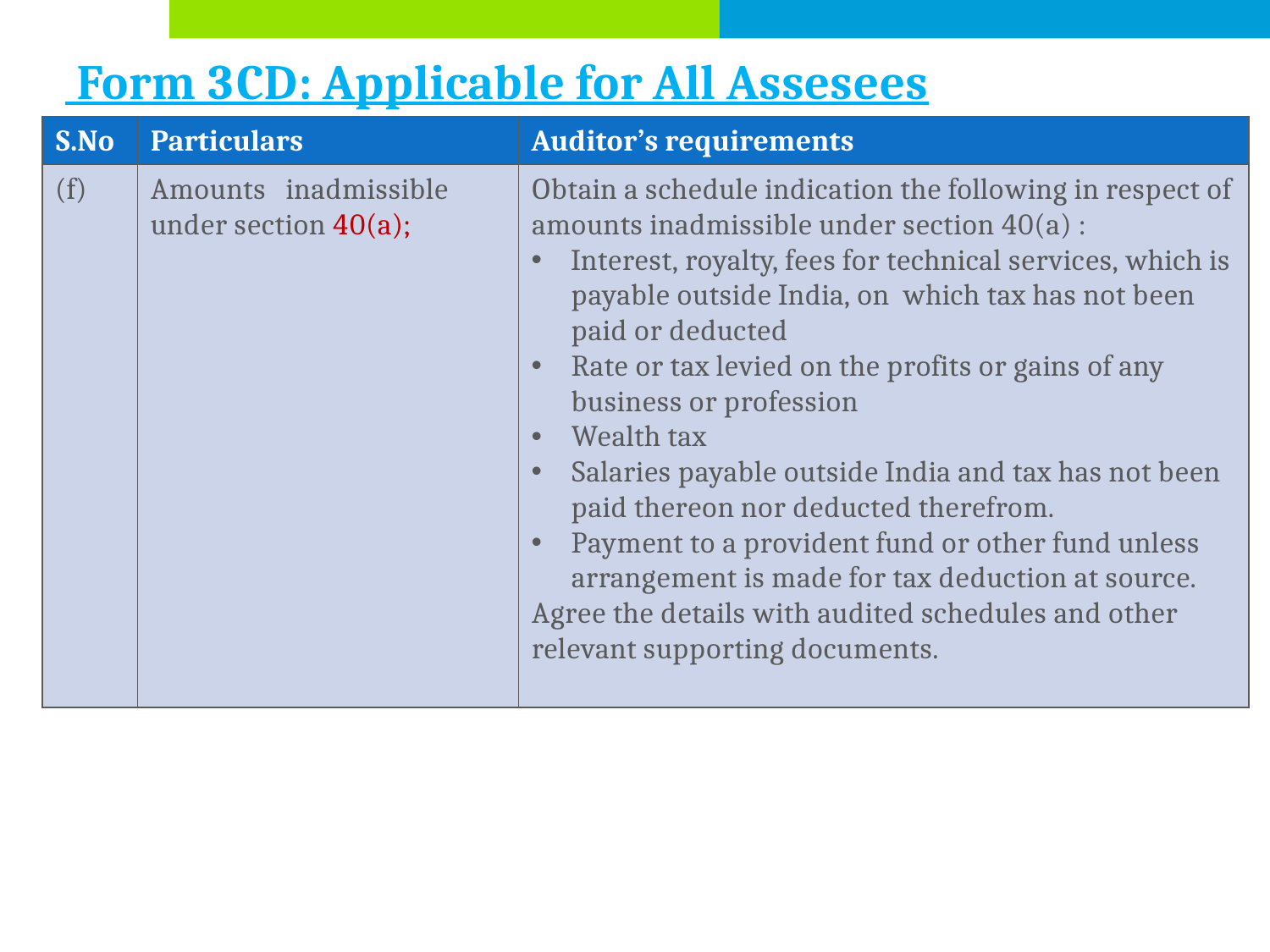

# Form 3CD: Applicable for All Assesees
| S.No | Particulars | Auditor’s requirements |
| --- | --- | --- |
| (f) | Amounts inadmissible under section 40(a); | Obtain a schedule indication the following in respect of amounts inadmissible under section 40(a) : Interest, royalty, fees for technical services, which is payable outside India, on which tax has not been paid or deducted Rate or tax levied on the profits or gains of any business or profession Wealth tax Salaries payable outside India and tax has not been paid thereon nor deducted therefrom. Payment to a provident fund or other fund unless arrangement is made for tax deduction at source. Agree the details with audited schedules and other relevant supporting documents. |